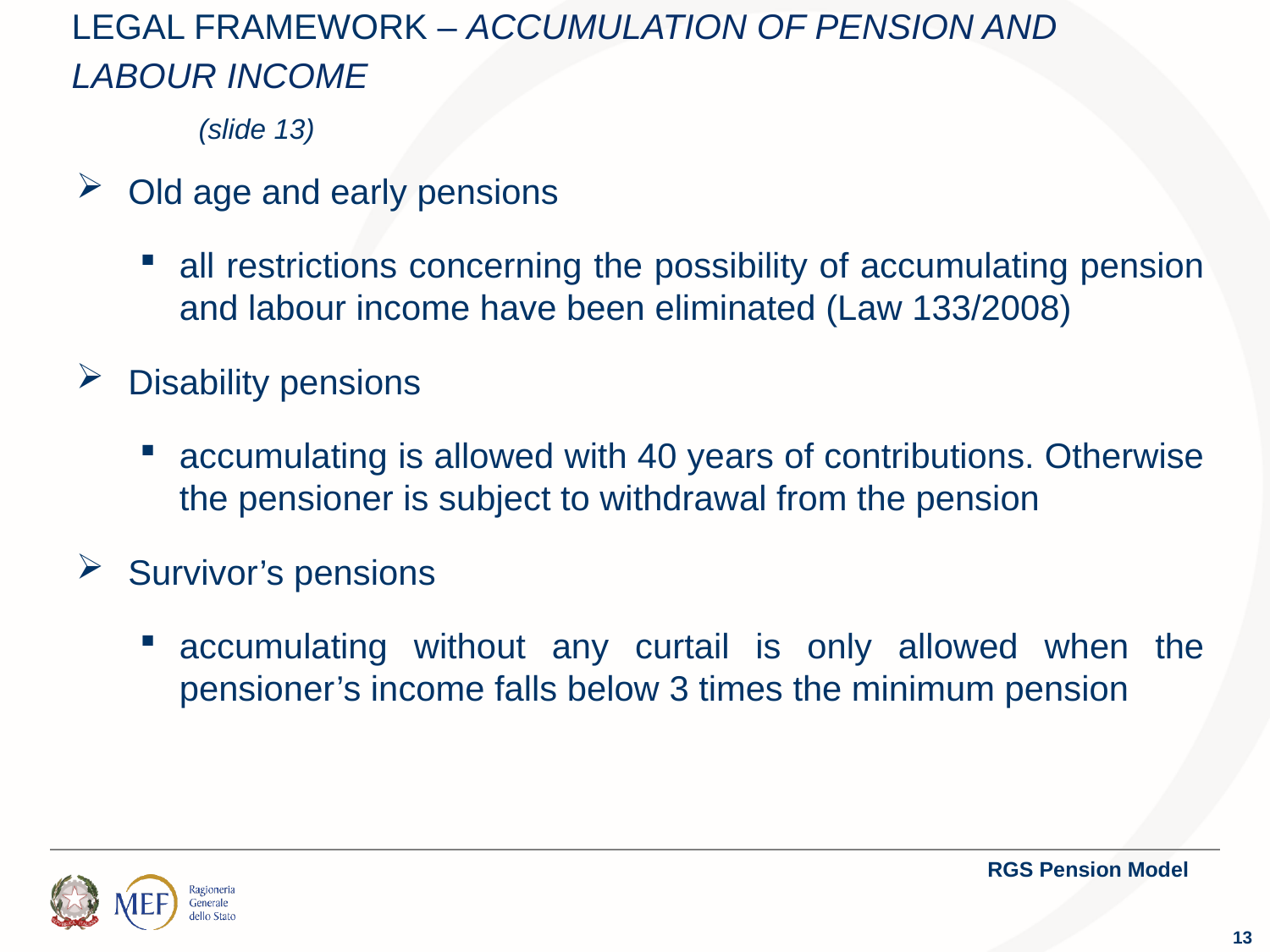

LEGAL FRAMEWORK – ACCUMULATION OF PENSION AND LABOUR INCOME   							(slide 13)
Old age and early pensions
all restrictions concerning the possibility of accumulating pension and labour income have been eliminated (Law 133/2008)
Disability pensions
accumulating is allowed with 40 years of contributions. Otherwise the pensioner is subject to withdrawal from the pension
Survivor’s pensions
accumulating without any curtail is only allowed when the pensioner’s income falls below 3 times the minimum pension
RGS Pension Model
13